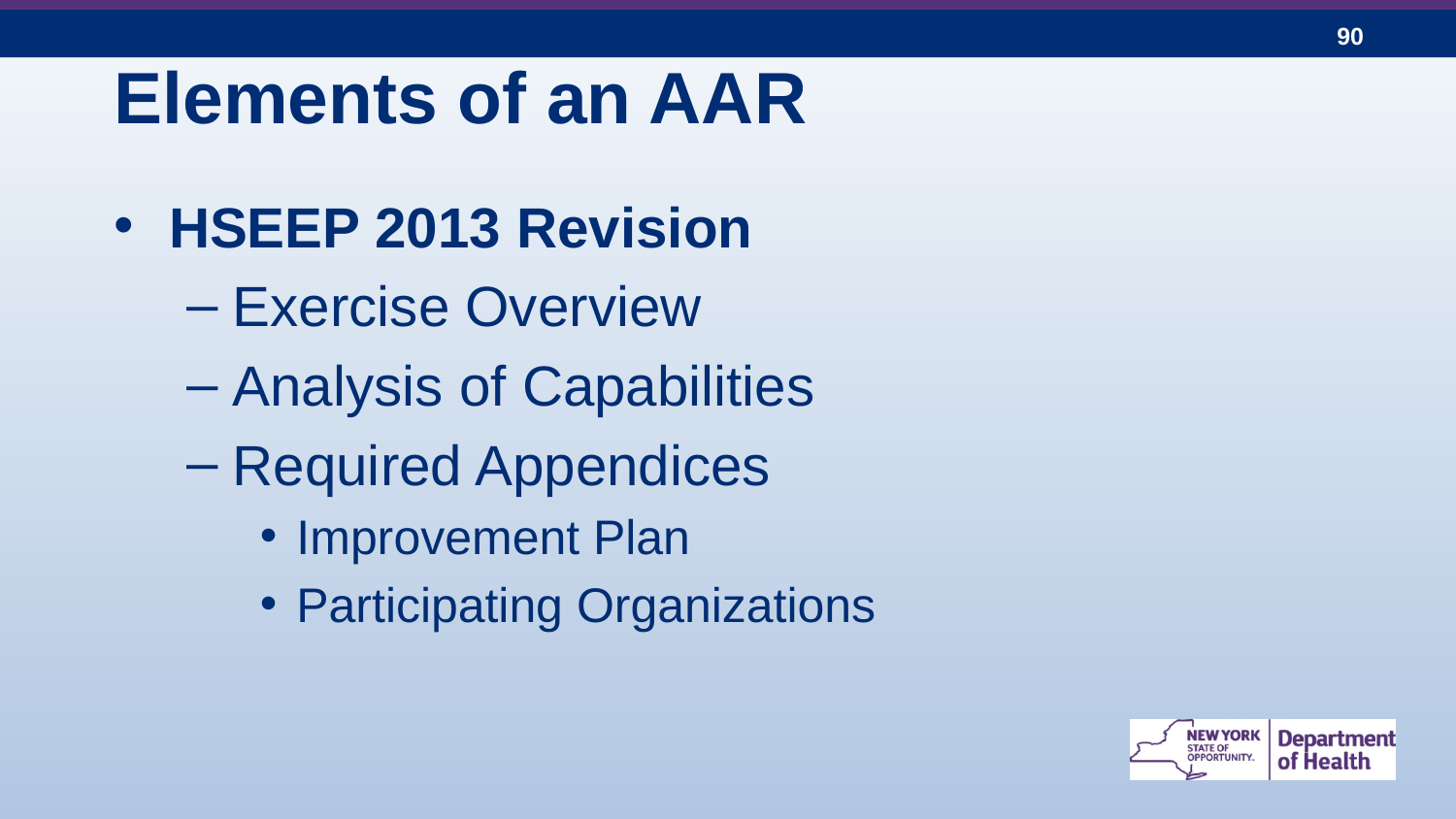

# Elements of an AAR
HSEEP 2013 Revision
Exercise Overview
Analysis of Capabilities
Required Appendices
Improvement Plan
Participating Organizations